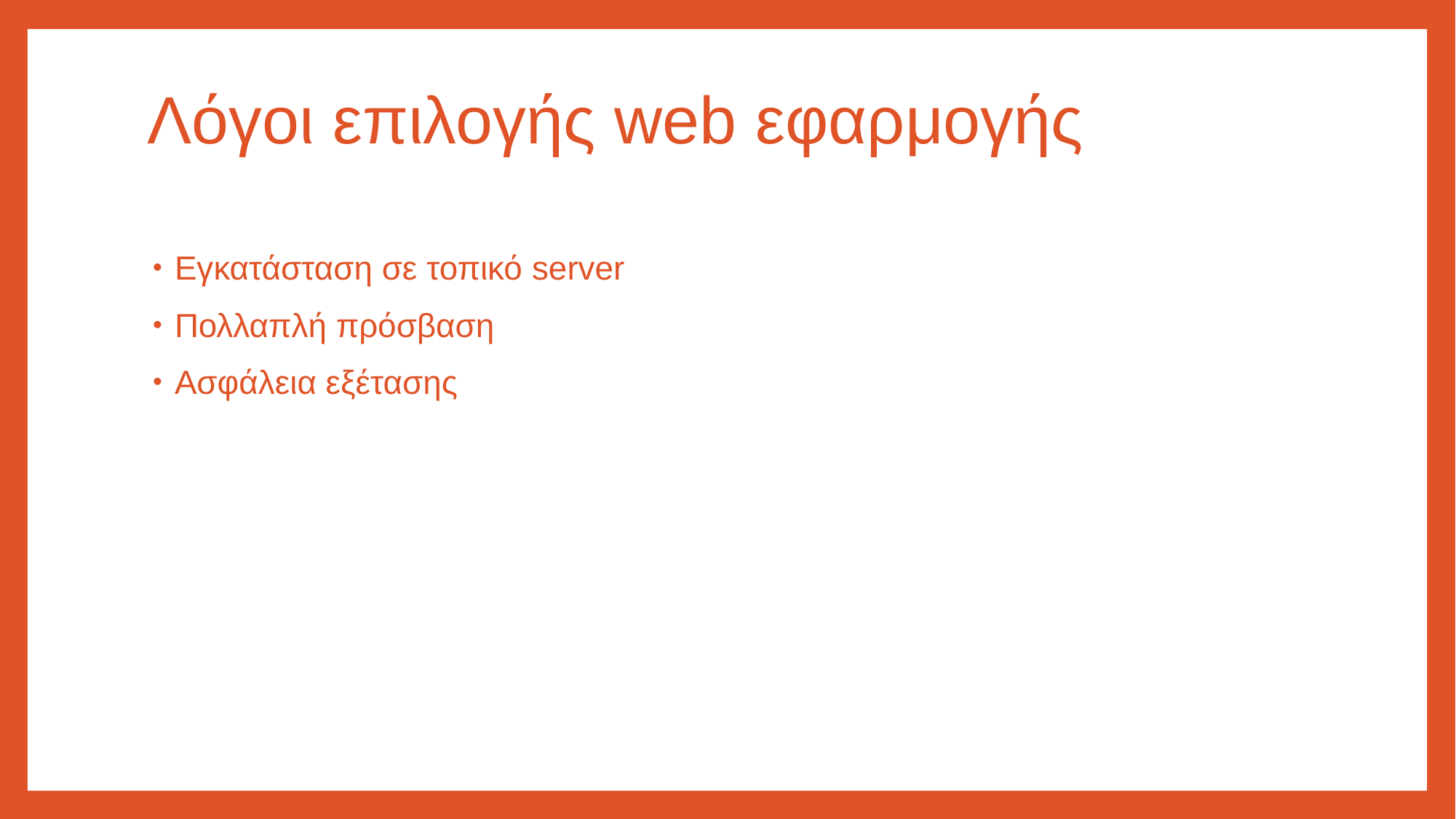

# Λόγοι επιλογής web εφαρμογής
Εγκατάσταση σε τοπικό server
Πολλαπλή πρόσβαση
Ασφάλεια εξέτασης